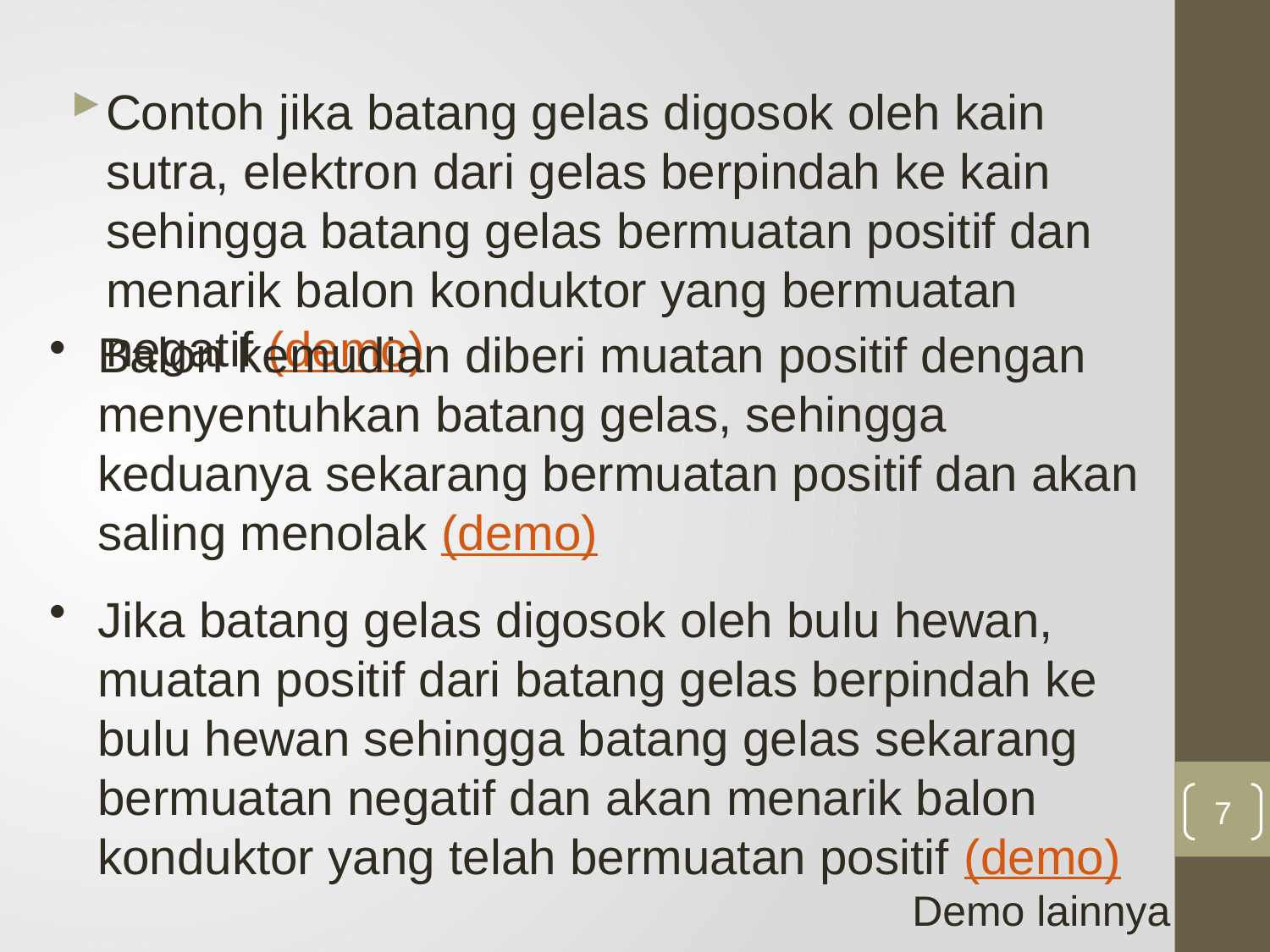

Contoh jika batang gelas digosok oleh kain sutra, elektron dari gelas berpindah ke kain sehingga batang gelas bermuatan positif dan menarik balon konduktor yang bermuatan negatif (demo)
Balon kemudian diberi muatan positif dengan menyentuhkan batang gelas, sehingga keduanya sekarang bermuatan positif dan akan saling menolak (demo)
Jika batang gelas digosok oleh bulu hewan, muatan positif dari batang gelas berpindah ke bulu hewan sehingga batang gelas sekarang bermuatan negatif dan akan menarik balon konduktor yang telah bermuatan positif (demo)
7
Demo lainnya